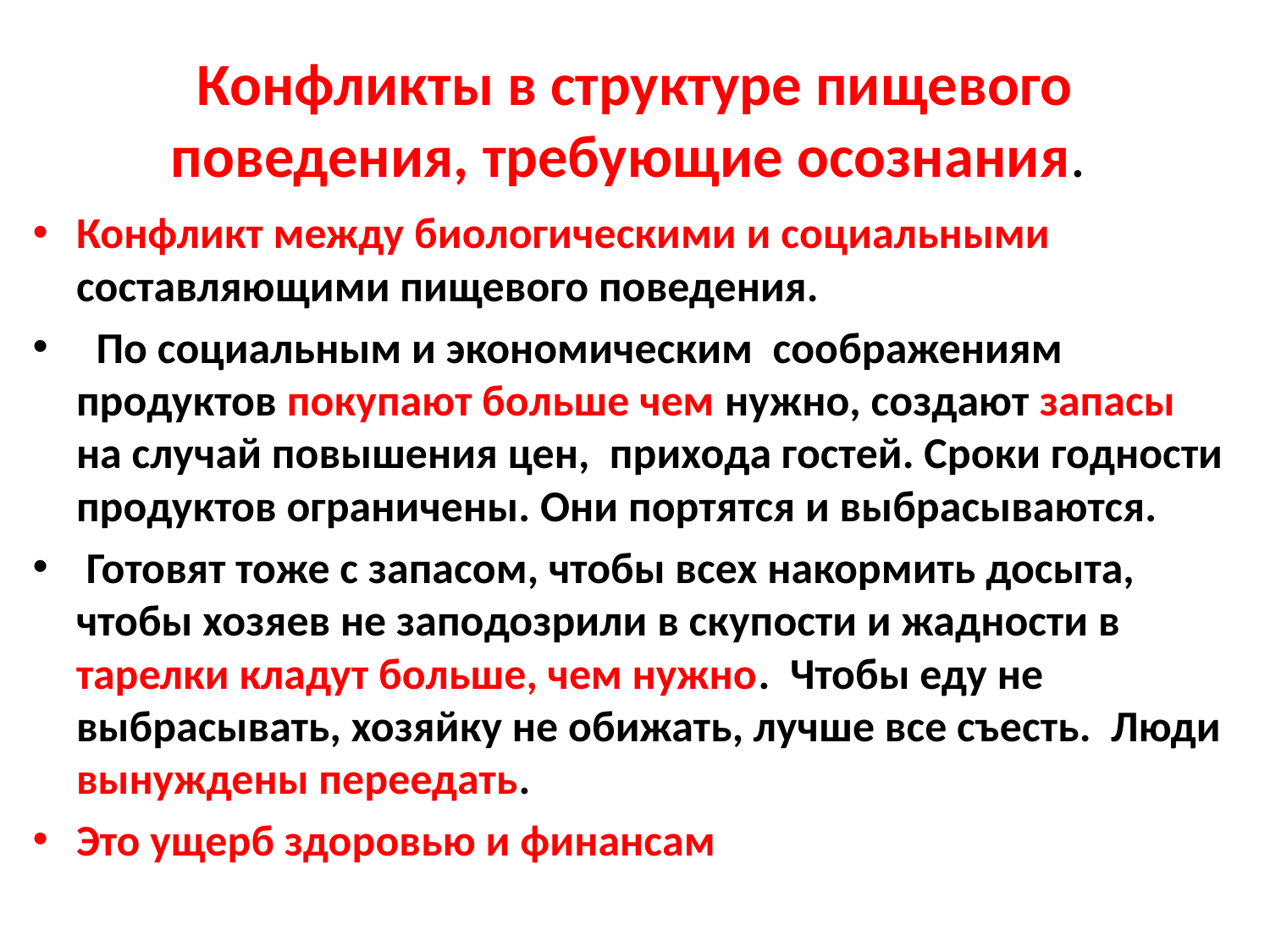

# Конфликты в структуре пищевого поведения, требующие осознания.
Конфликт между биологическими и социальными составляющими пищевого поведения.
  По социальным и экономическим  соображениям продуктов покупают больше чем нужно, создают запасы на случай повышения цен,  прихода гостей. Сроки годности продуктов ограничены. Они портятся и выбрасываются.
 Готовят тоже с запасом, чтобы всех накормить досыта, чтобы хозяев не заподозрили в скупости и жадности в тарелки кладут больше, чем нужно.  Чтобы еду не выбрасывать, хозяйку не обижать, лучше все съесть.  Люди вынуждены переедать.
Это ущерб здоровью и финансам